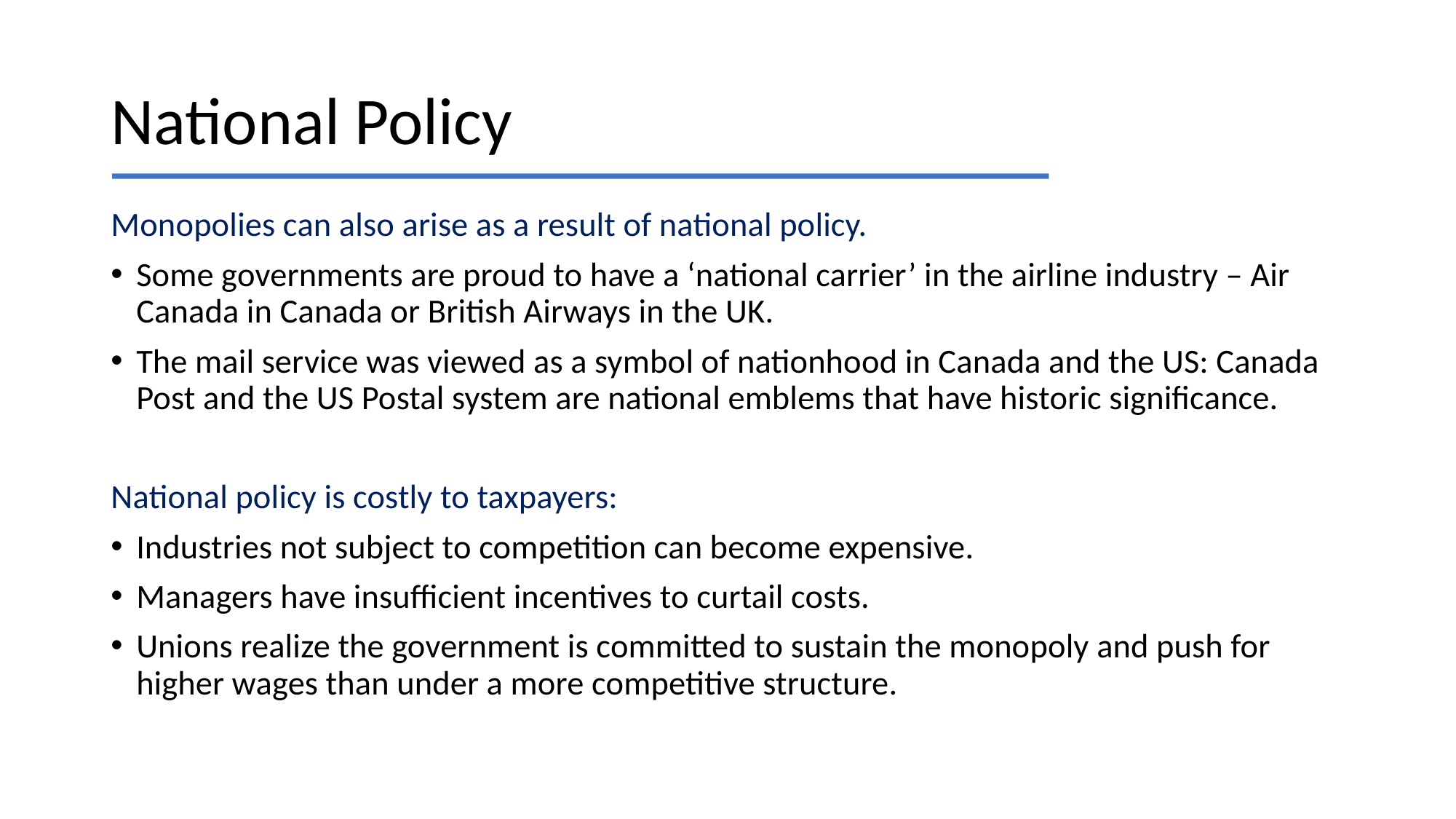

# National Policy

Monopolies can also arise as a result of national policy.
Some governments are proud to have a ‘national carrier’ in the airline industry – Air Canada in Canada or British Airways in the UK.
The mail service was viewed as a symbol of nationhood in Canada and the US: Canada Post and the US Postal system are national emblems that have historic significance.

National policy is costly to taxpayers:
Industries not subject to competition can become expensive.
Managers have insufficient incentives to curtail costs.
Unions realize the government is committed to sustain the monopoly and push for higher wages than under a more competitive structure.